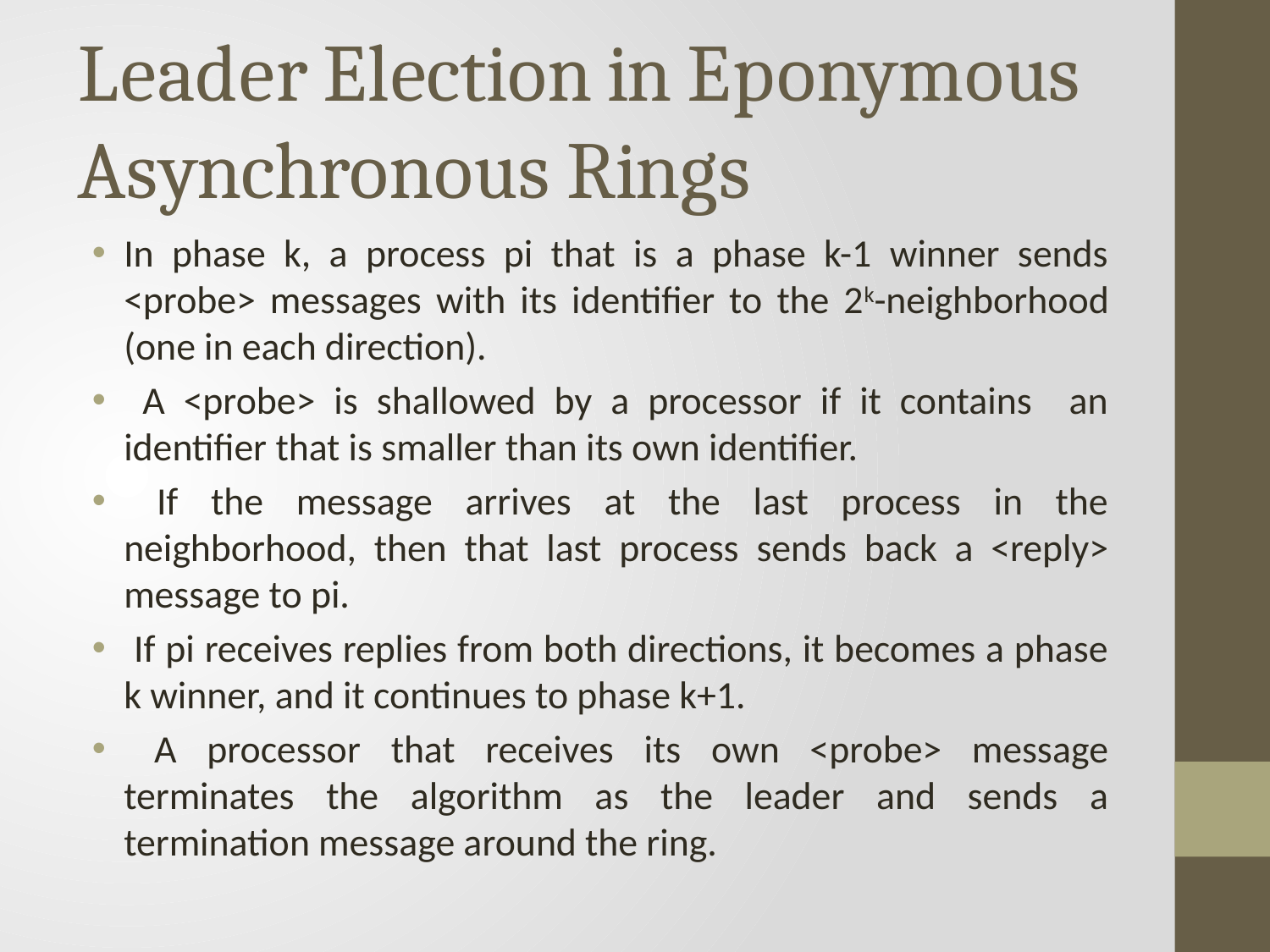

# Leader Election in Eponymous Asynchronous Rings
In phase k, a process pi that is a phase k-1 winner sends <probe> messages with its identifier to the 2k-neighborhood (one in each direction).
 A <probe> is shallowed by a processor if it contains  an identifier that is smaller than its own identifier.
 If the message arrives at the last process in the neighborhood, then that last process sends back a <reply> message to pi.
 If pi receives replies from both directions, it becomes a phase k winner, and it continues to phase k+1.
 A processor that receives its own <probe> message terminates the algorithm as the leader and sends a termination message around the ring.